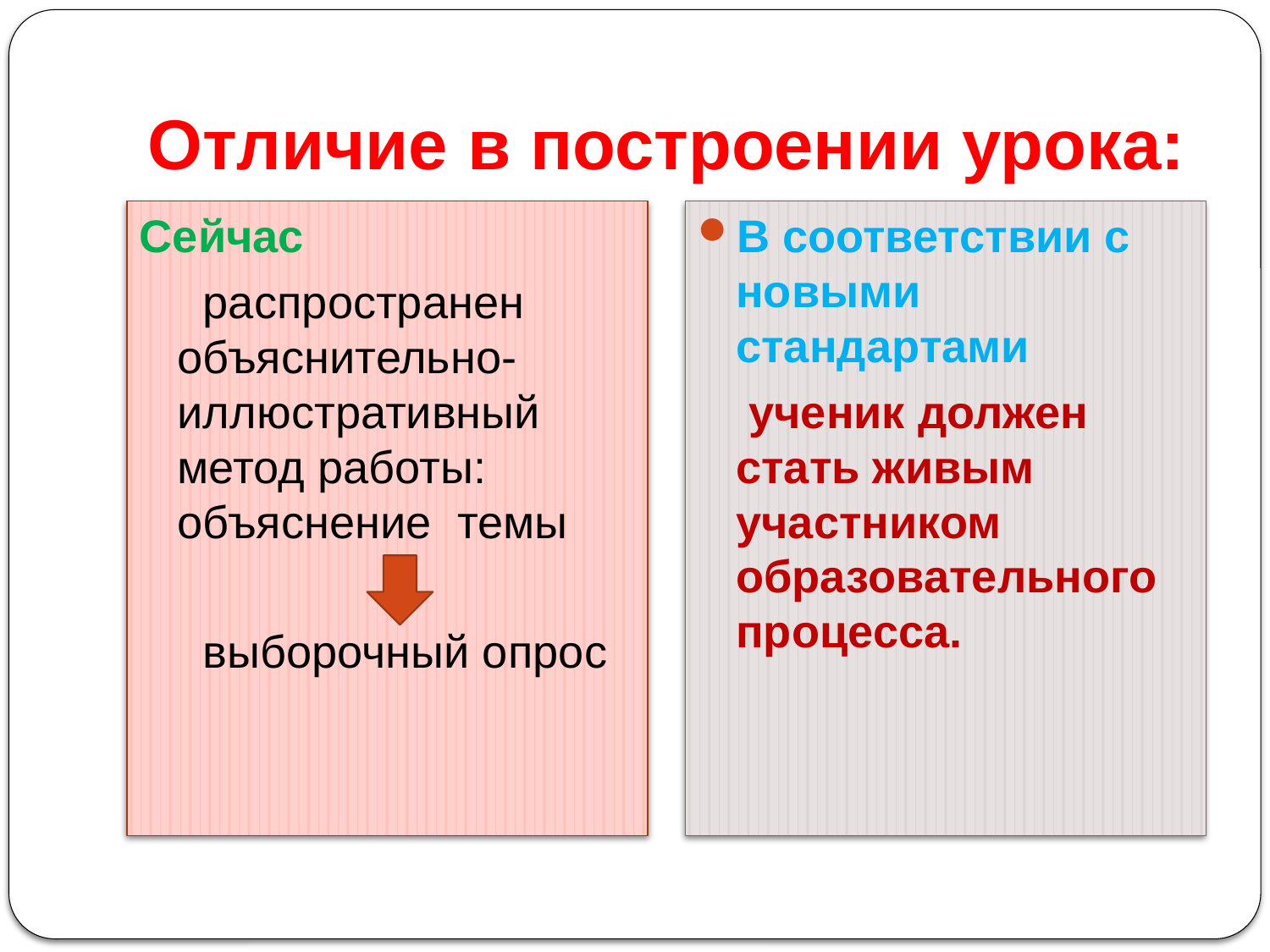

# Отличие в построении урока:
Сейчас
     распространен объяснительно-иллюстративный метод работы:    объяснение  темы

     выборочный опрос
В соответствии с новыми стандартами
    ученик должен стать живым участником образовательного процесса.